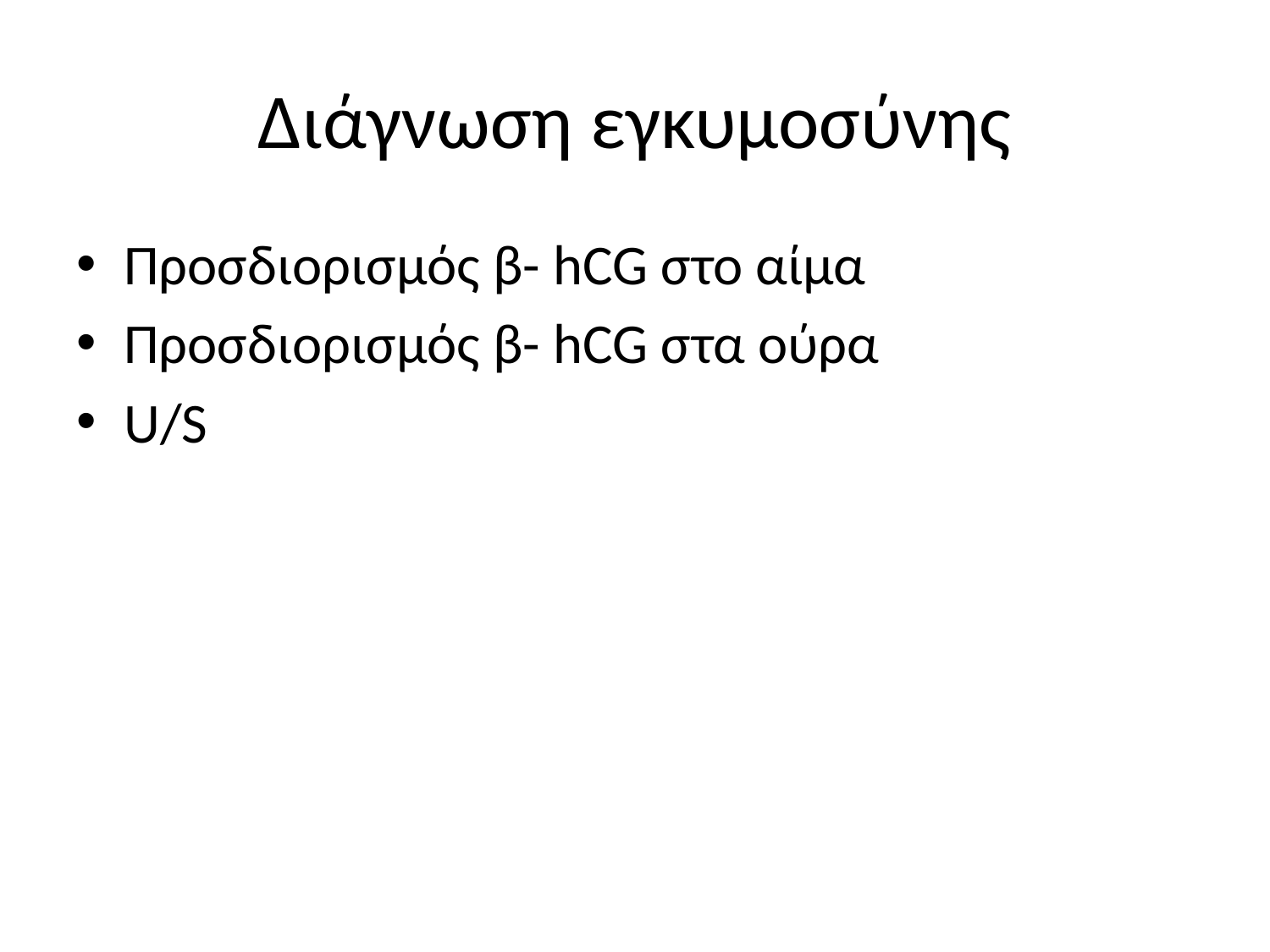

# Διάγνωση εγκυμοσύνης
Προσδιορισμός β- hCG στο αίμα
Προσδιορισμός β- hCG στα ούρα
U/S